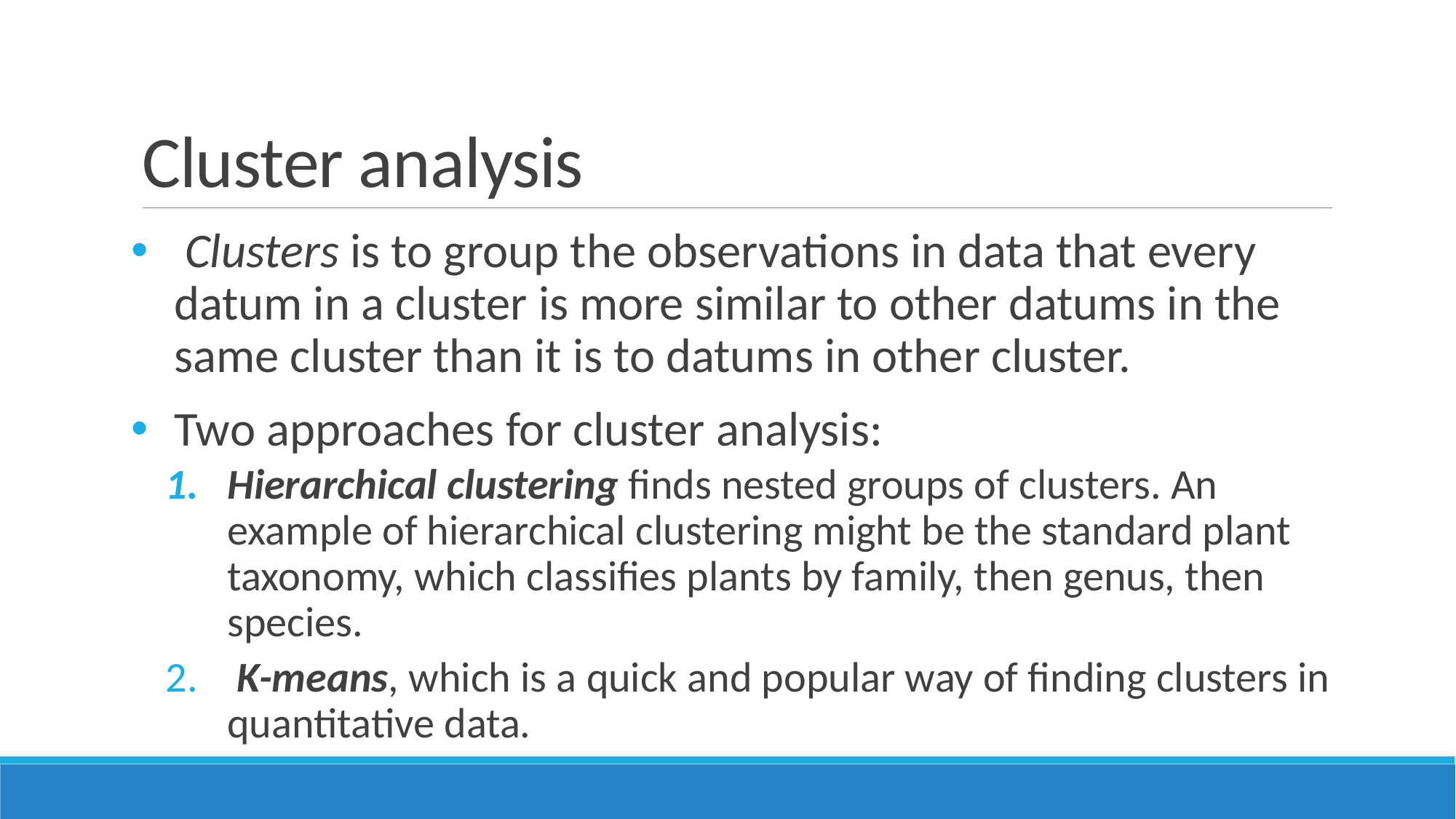

# Cluster analysis
 Clusters is to group the observations in data that every datum in a cluster is more similar to other datums in the same cluster than it is to datums in other cluster.
Two approaches for cluster analysis:
Hierarchical clustering finds nested groups of clusters. An example of hierarchical clustering might be the standard plant taxonomy, which classifies plants by family, then genus, then species.
 K-means, which is a quick and popular way of finding clusters in quantitative data.